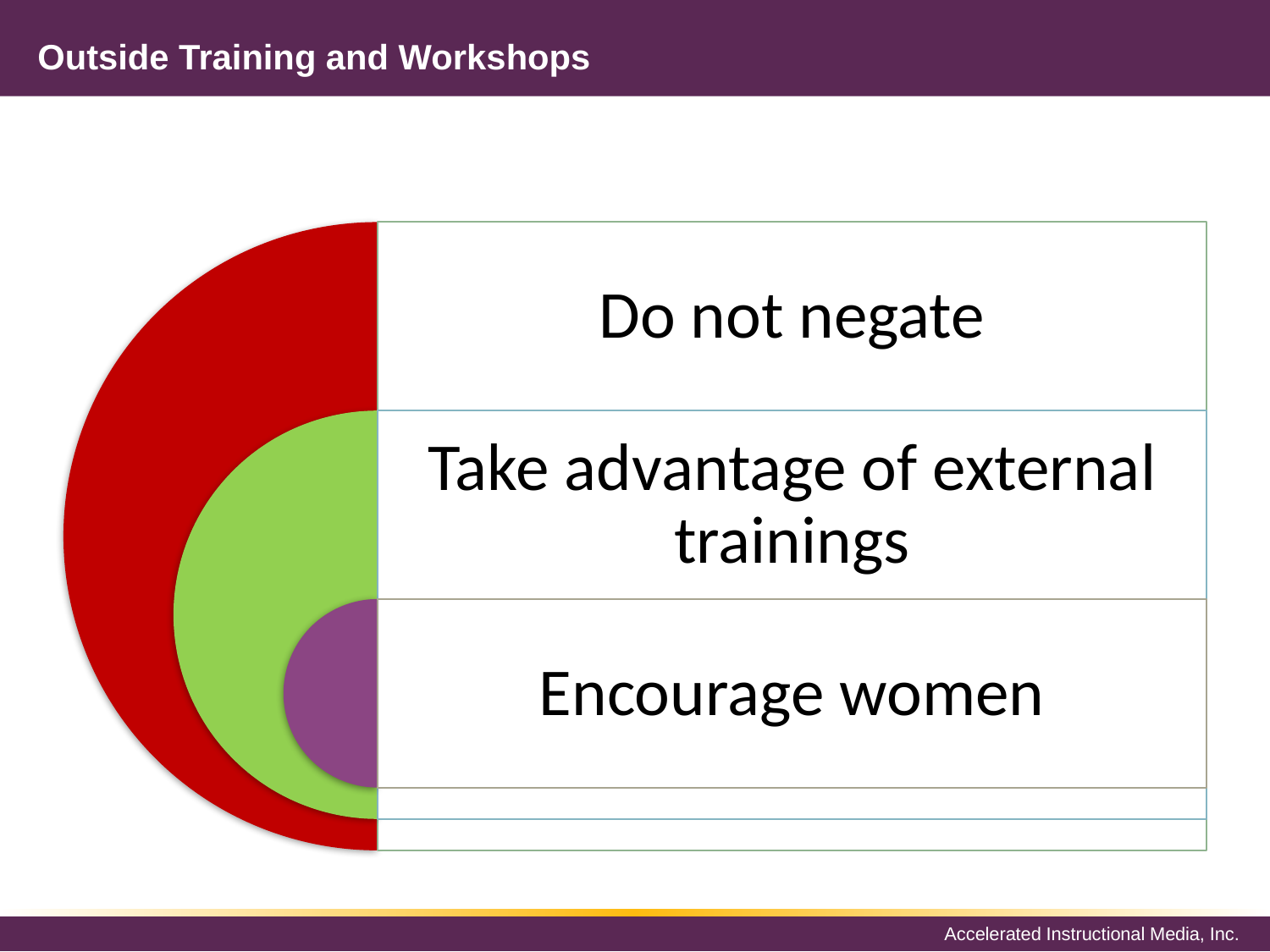

# Outside Training and Workshops

Do not negate

Take advantage of external trainings

Encourage women